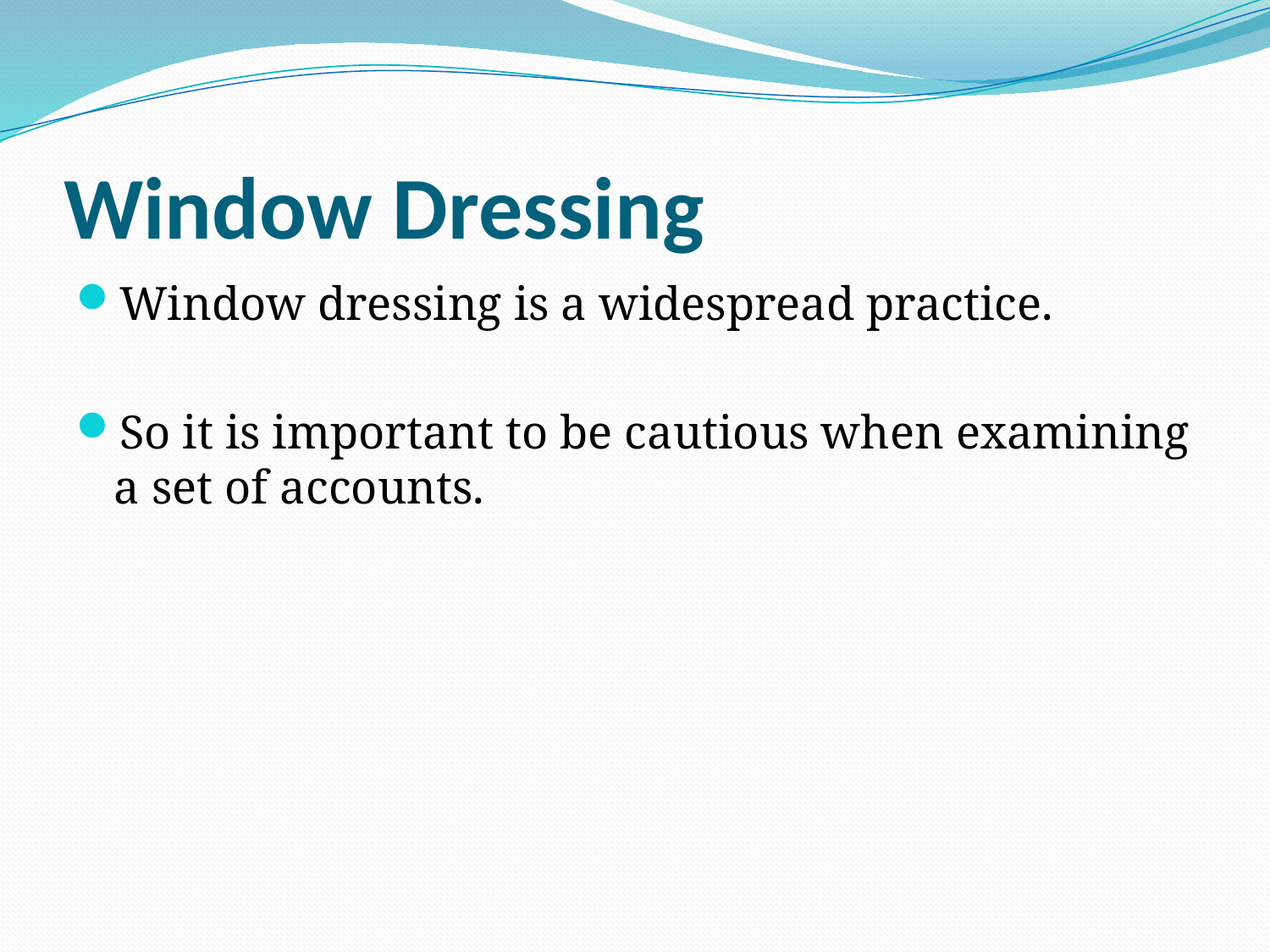

# Window Dressing
Window dressing is a widespread practice.

So it is important to be cautious when examining a set of accounts.